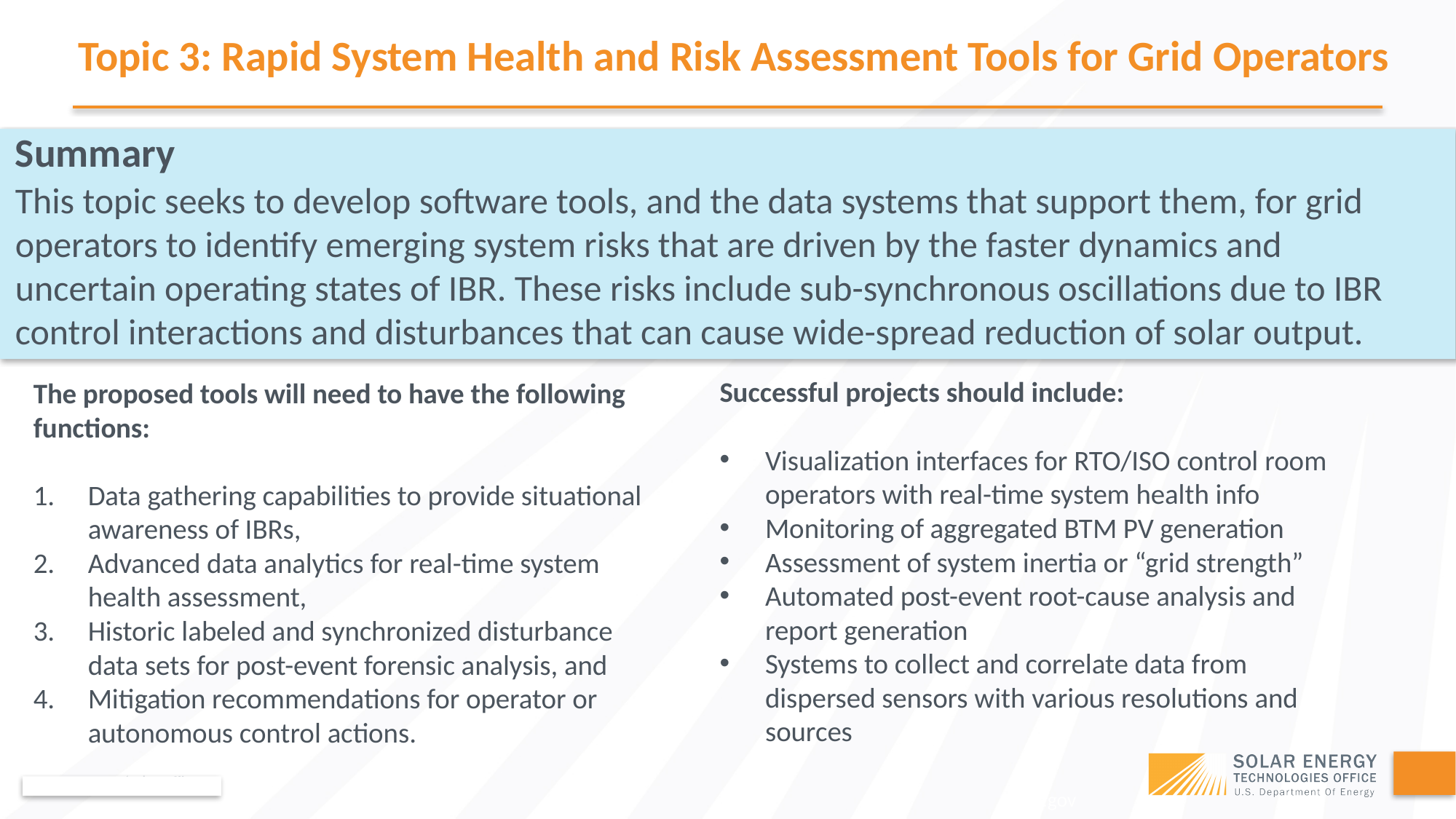

# Topic 3: Rapid System Health and Risk Assessment Tools for Grid Operators
Summary

This topic seeks to develop software tools, and the data systems that support them, for grid operators to identify emerging system risks that are driven by the faster dynamics and uncertain operating states of IBR. These risks include sub-synchronous oscillations due to IBR control interactions and disturbances that can cause wide-spread reduction of solar output.
Successful projects should include:

Visualization interfaces for RTO/ISO control room operators with real-time system health info
Monitoring of aggregated BTM PV generation
Assessment of system inertia or “grid strength”
Automated post-event root-cause analysis and report generation
Systems to collect and correlate data from dispersed sensors with various resolutions and sources
The proposed tools will need to have the following functions:

Data gathering capabilities to provide situational awareness of IBRs,
Advanced data analytics for real-time system health assessment,
Historic labeled and synchronized disturbance data sets for post-event forensic analysis, and
Mitigation recommendations for operator or autonomous control actions.

nrel.gov